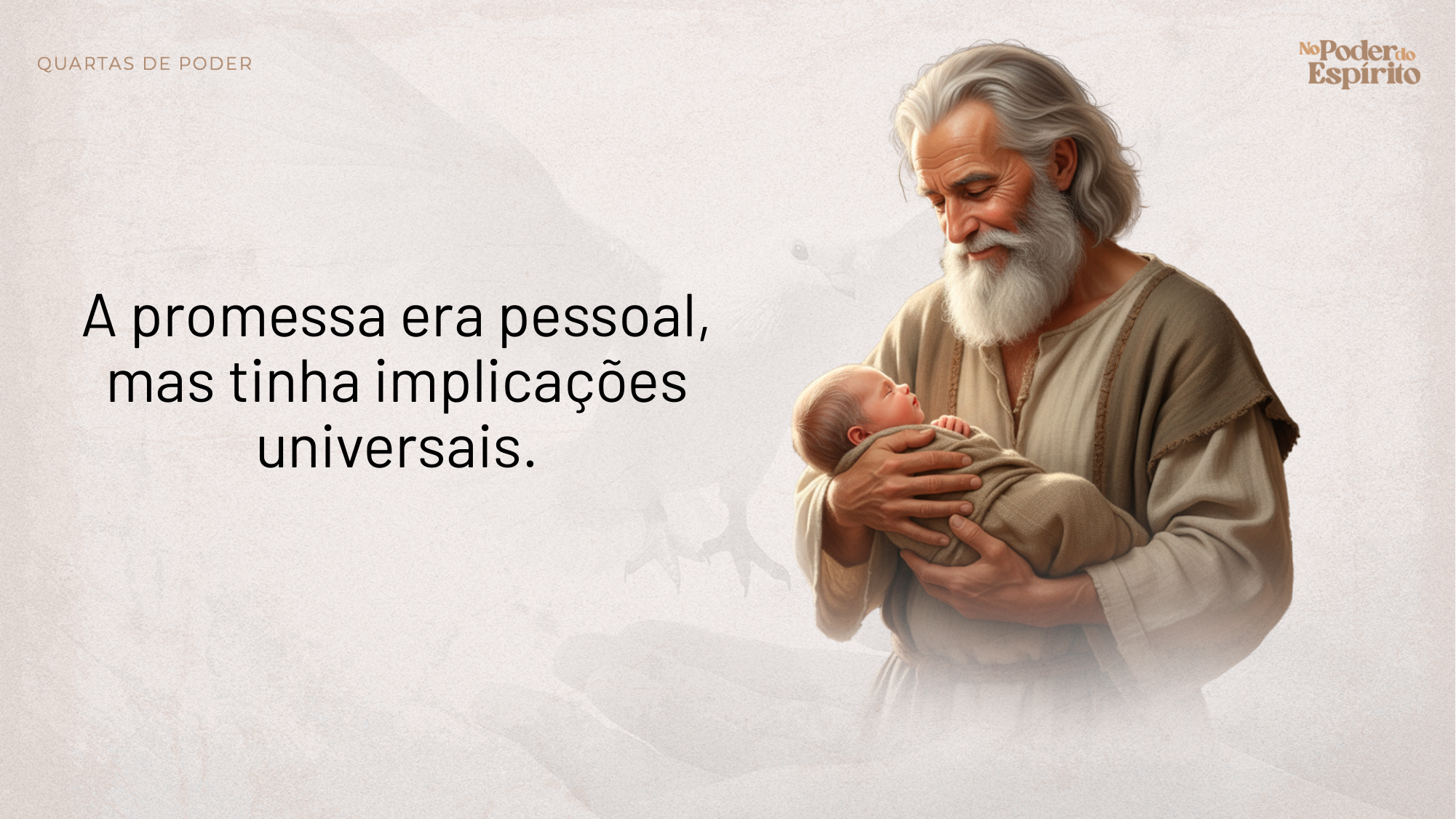

A promessa era pessoal, mas tinha implicações universais.